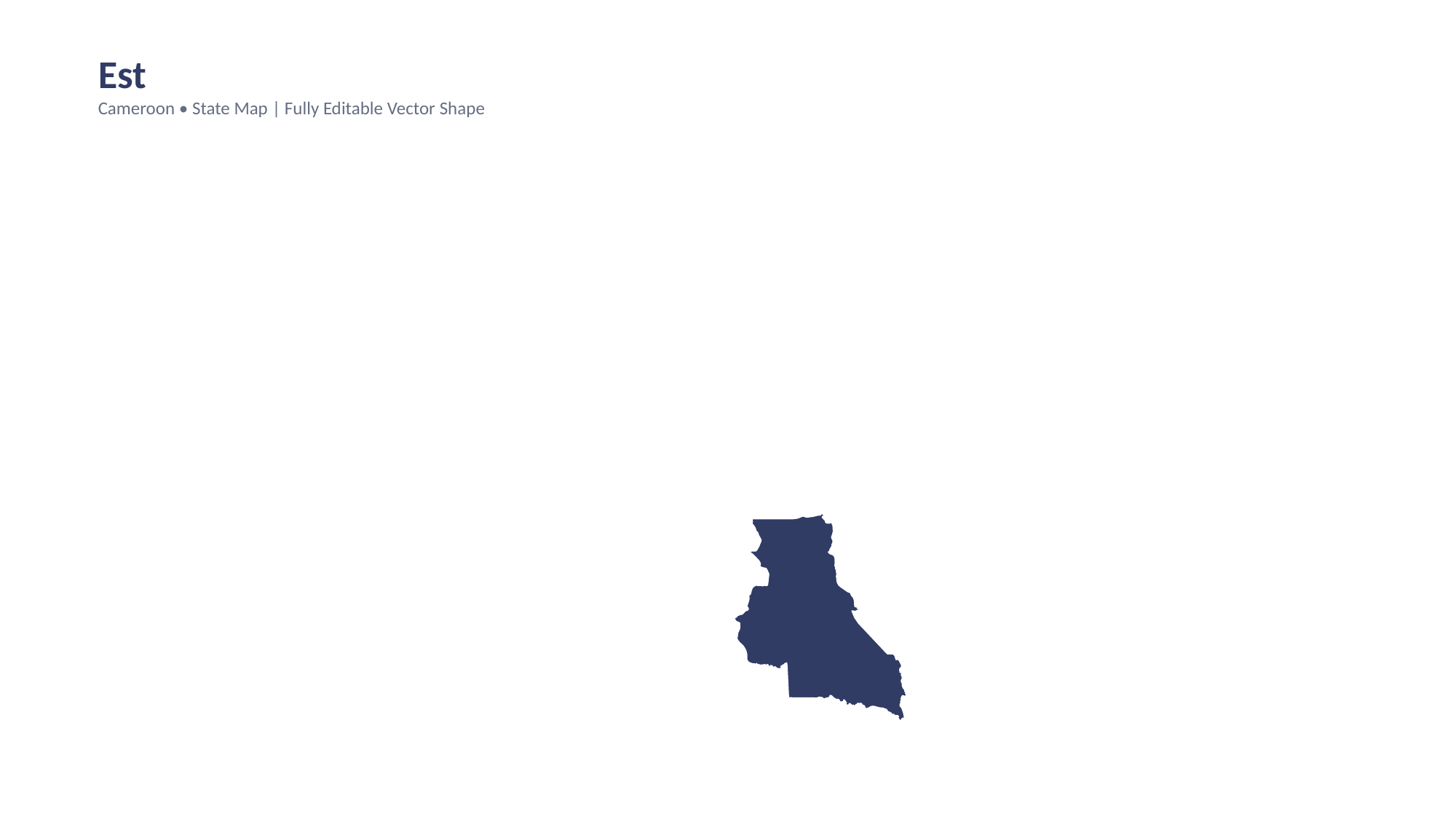

Est
Cameroon • State Map | Fully Editable Vector Shape